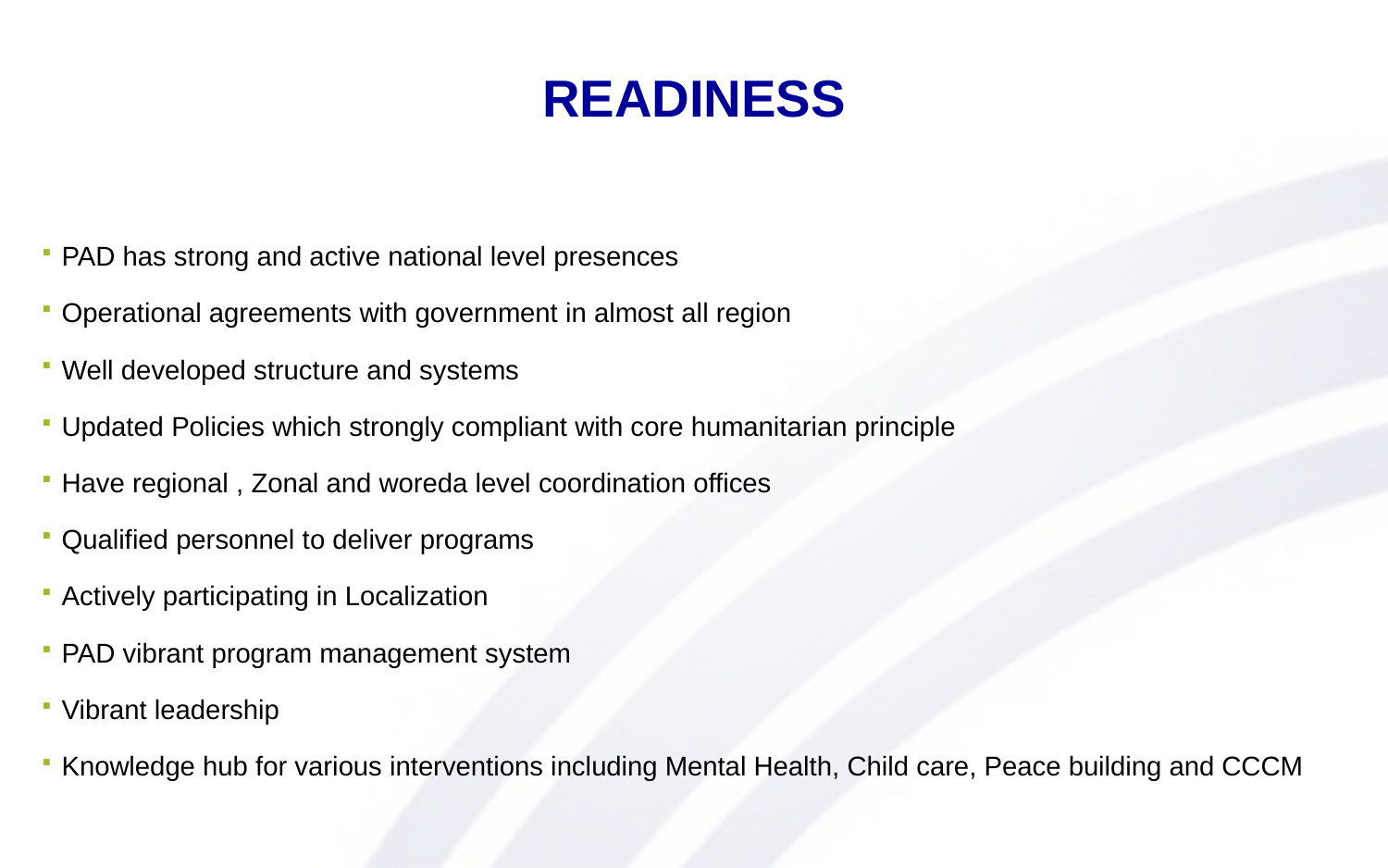

# Readiness
PAD has strong and active national level presences
Operational agreements with government in almost all region
Well developed structure and systems
Updated Policies which strongly compliant with core humanitarian principle
Have regional , Zonal and woreda level coordination offices
Qualified personnel to deliver programs
Actively participating in Localization
PAD vibrant program management system
Vibrant leadership
Knowledge hub for various interventions including Mental Health, Child care, Peace building and CCCM